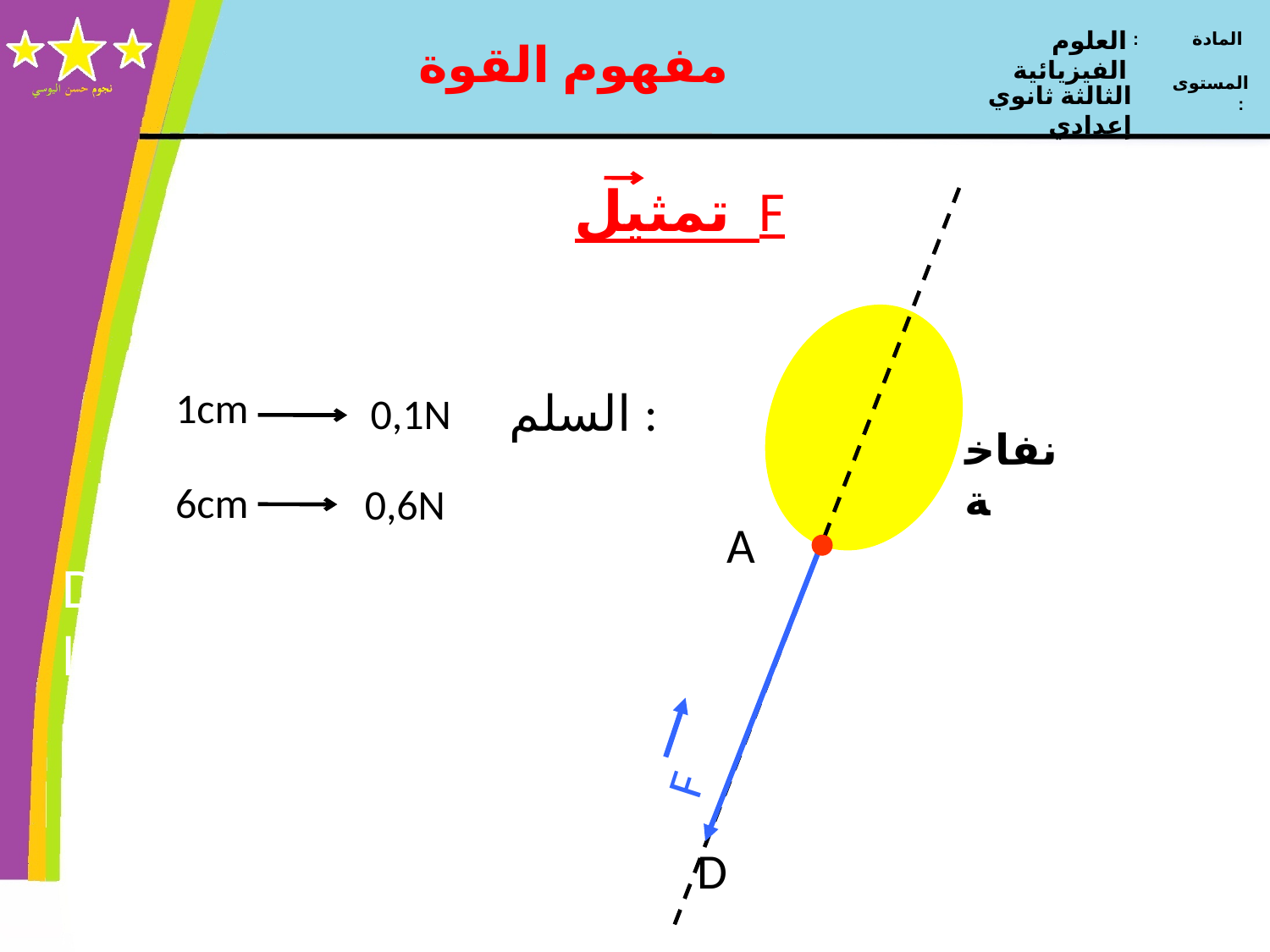

العلوم الفيزيائية
المادة           :
الثالثة ثانوي إعدادي
المستوى          :
مفهوم القوة
تمثيل  F

1cm
السلم :
0,1N
نفاخة
6cm
0,6N
A

Direction de l’action : la droite (D)

F
D